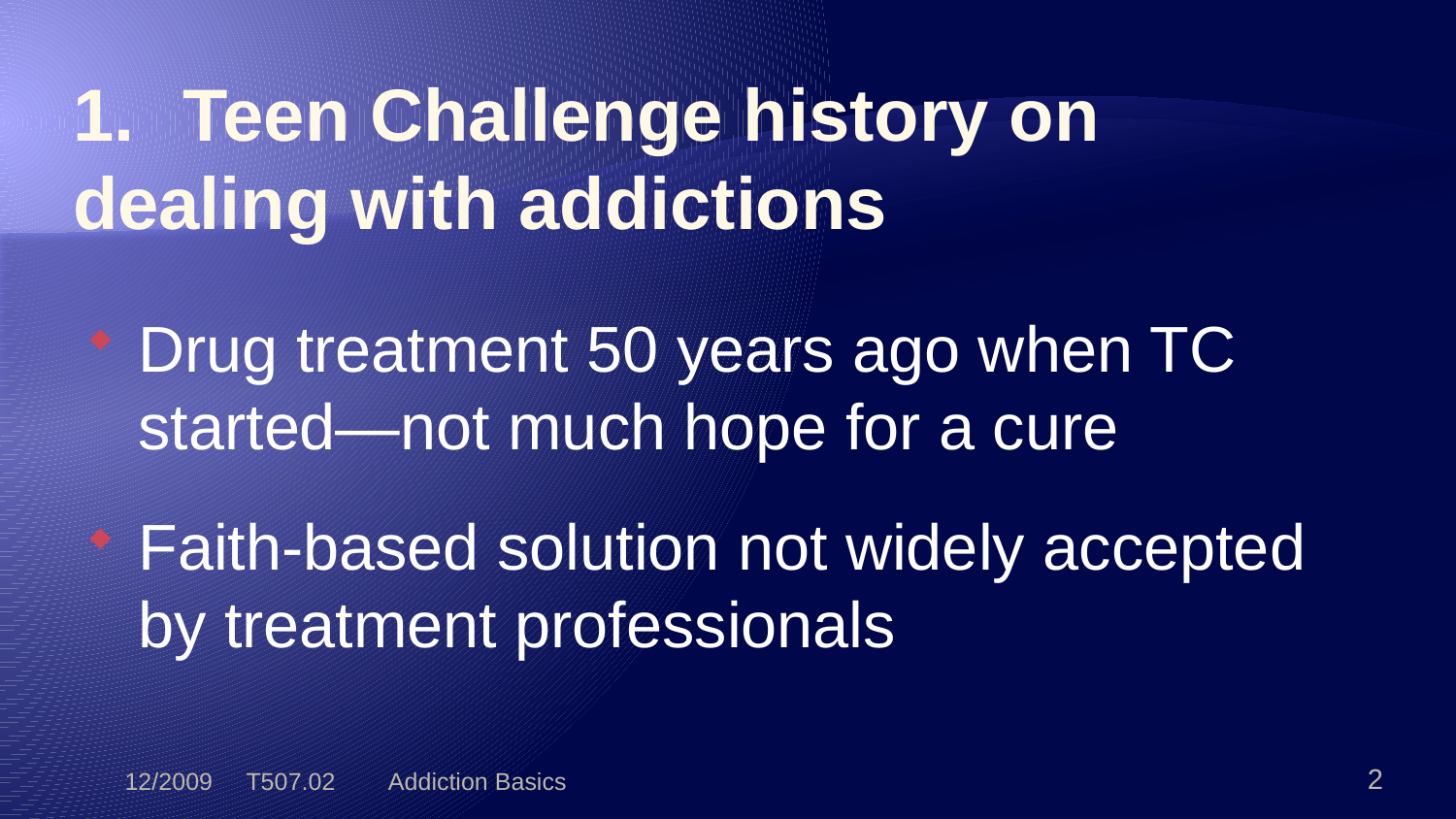

# 1.	Teen Challenge history on 	dealing with addictions
Drug treatment 50 years ago when TC started—not much hope for a cure
Faith-based solution not widely accepted by treatment professionals

12/2009     T507.02
Addiction Basics
2